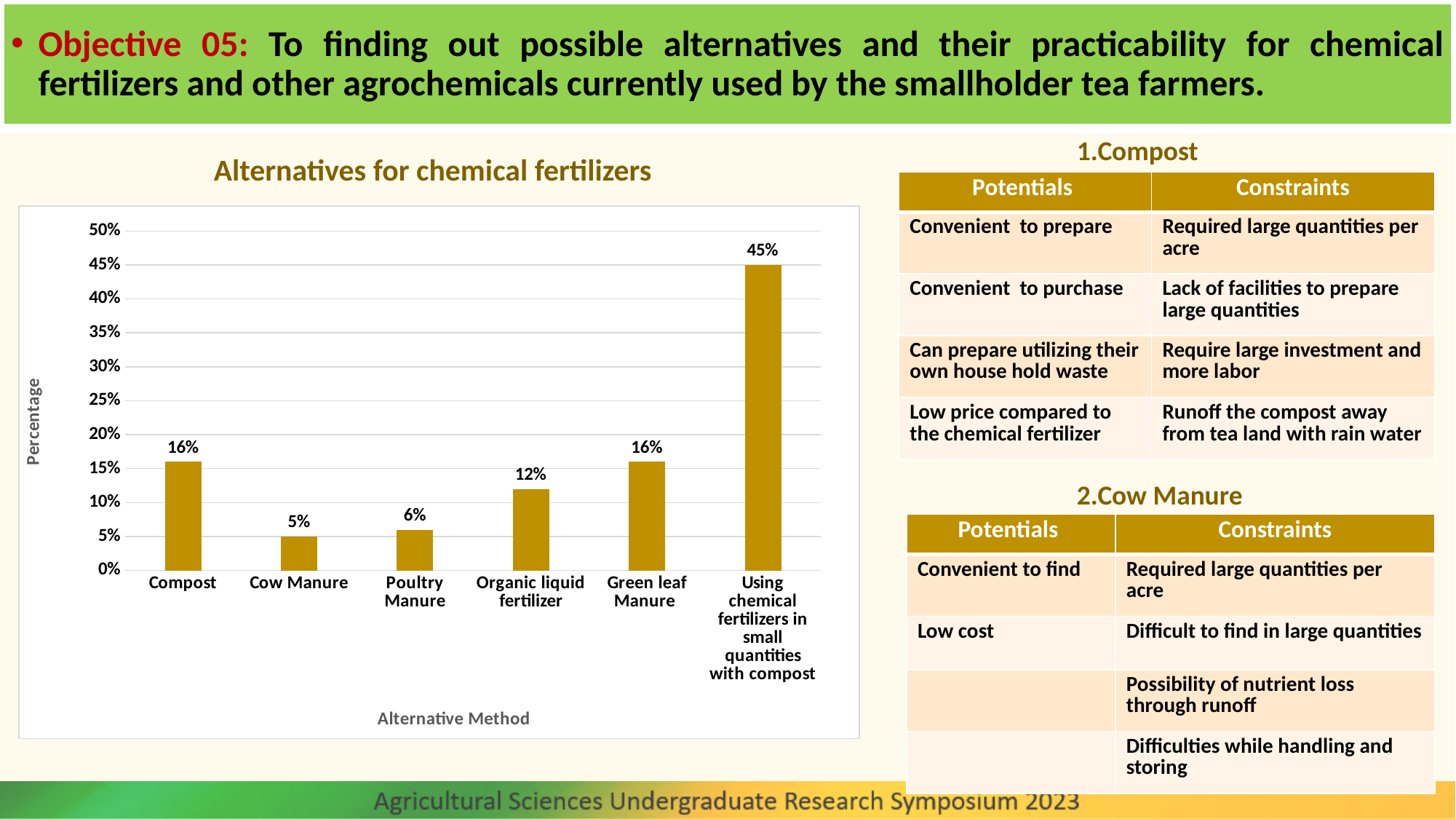

Objective 05: To finding out possible alternatives and their practicability for chemical fertilizers and other agrochemicals currently used by the smallholder tea farmers.
1.Compost
Alternatives for chemical fertilizers
| Potentials | Constraints |
| --- | --- |
| Convenient to prepare | Required large quantities per acre |
| Convenient to purchase | Lack of facilities to prepare large quantities |
| Can prepare utilizing their own house hold waste | Require large investment and more labor |
| Low price compared to the chemical fertilizer | Runoff the compost away from tea land with rain water |

### Chart

| Category | Percentage  |
|---|---|
| Compost | 0.16 |
| Cow Manure | 0.05 |
| Poultry Manure | 0.06 |
| Organic liquid fertilizer | 0.12 |
| Green leaf Manure  | 0.16 |
| Using chemical fertilizers in small quantities with compost | 0.45 |
2.Cow Manure
| Potentials | Constraints |
| --- | --- |
| Convenient to find | Required large quantities per acre |
| Low cost | Difficult to find in large quantities |
|  | Possibility of nutrient loss through runoff |
|  | Difficulties while handling and storing |
17